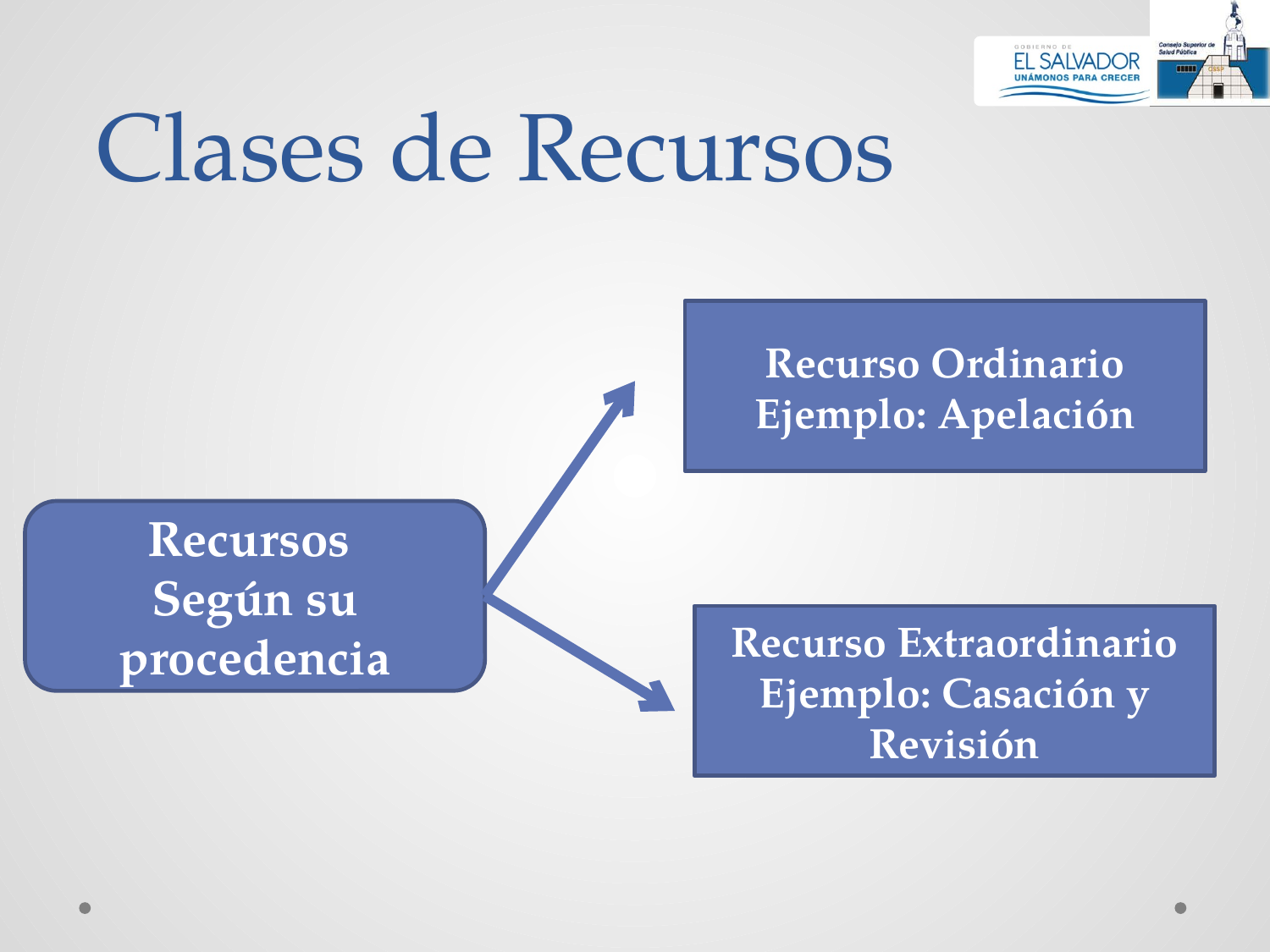

# Clases de Recursos
Recurso Ordinario
Ejemplo: Apelación
Recursos
Según su procedencia
Recurso Extraordinario
Ejemplo: Casación y Revisión